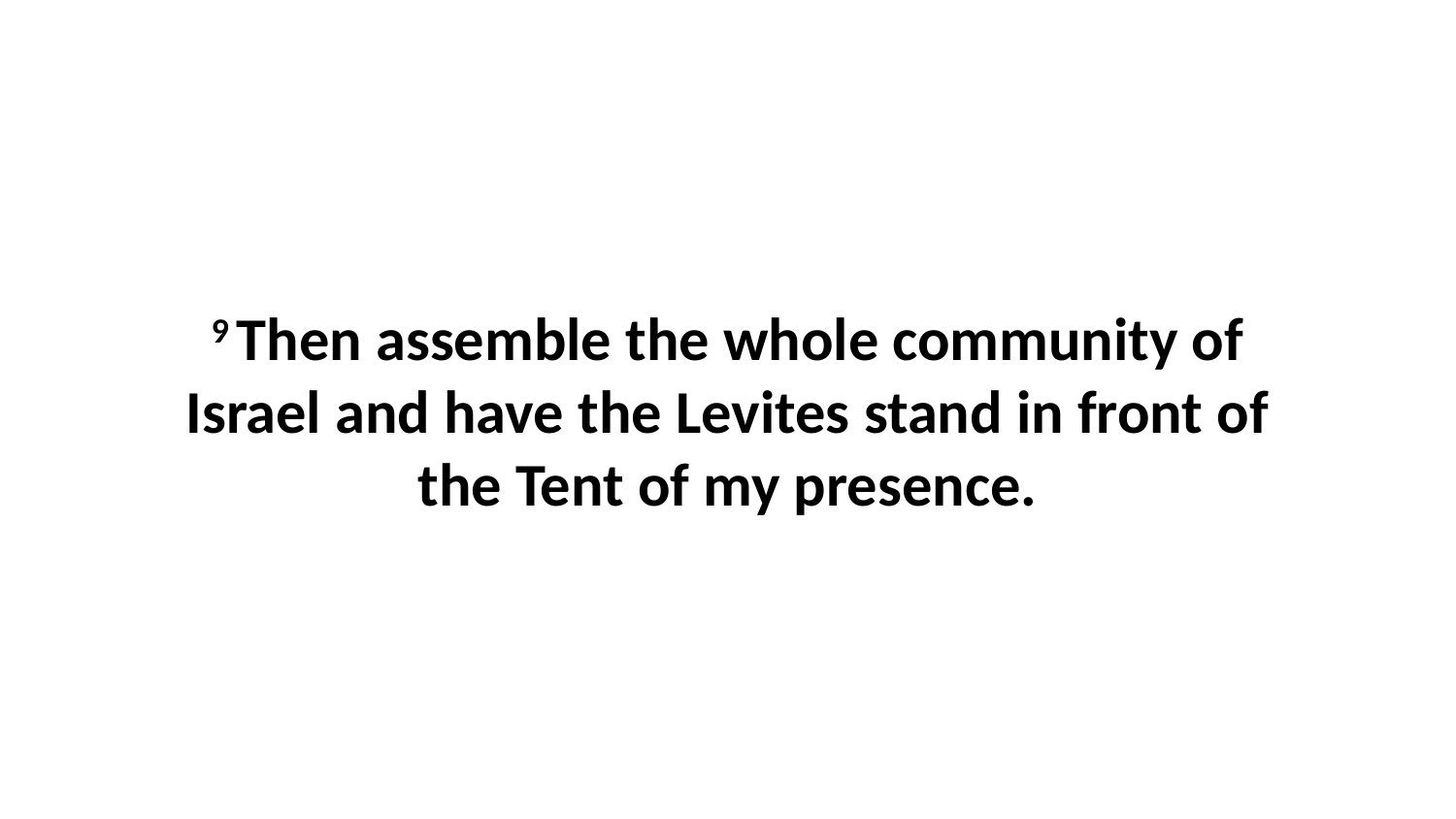

9 Then assemble the whole community of Israel and have the Levites stand in front of the Tent of my presence.